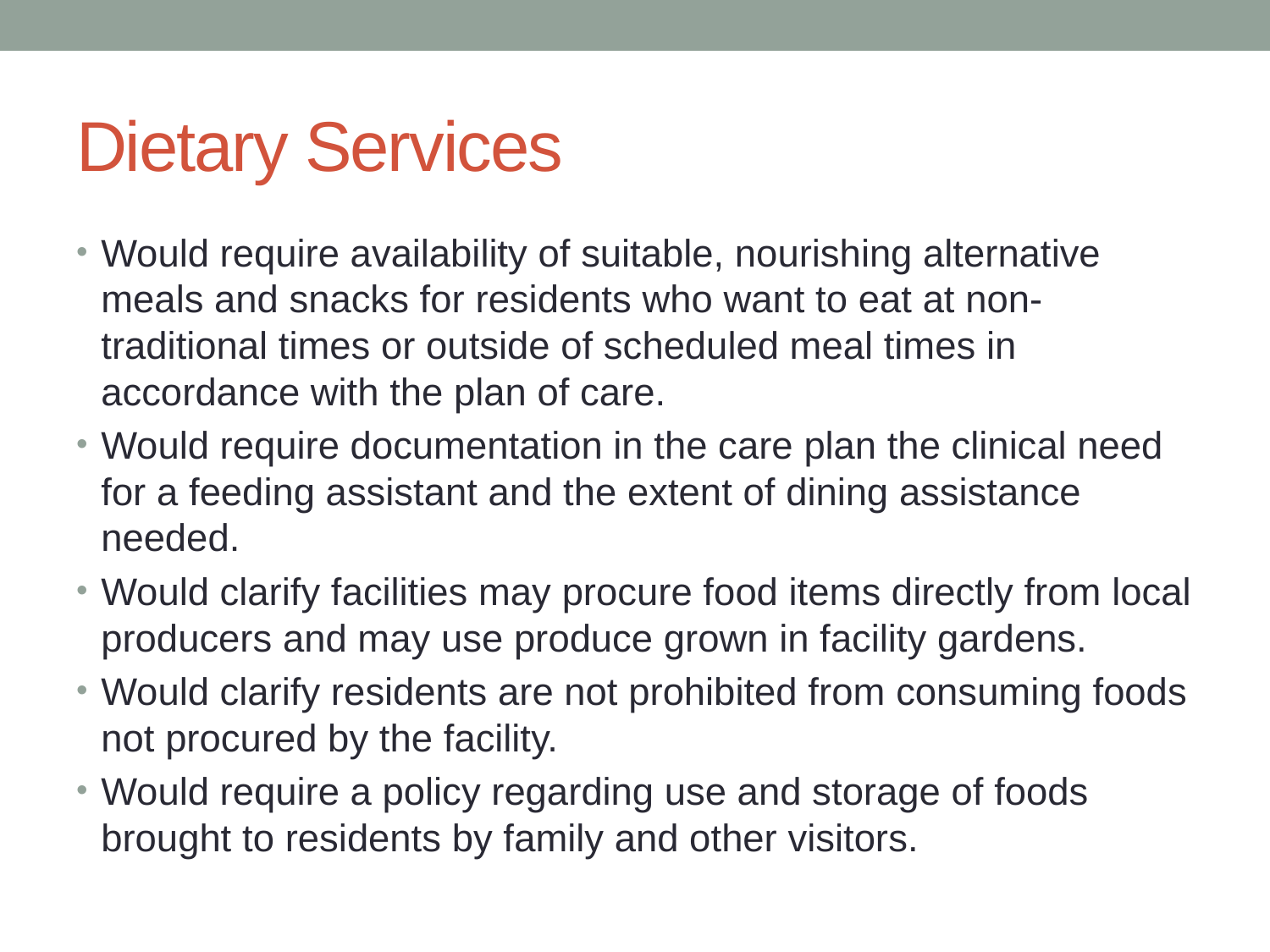

# Dietary Services
Would require availability of suitable, nourishing alternative meals and snacks for residents who want to eat at non-traditional times or outside of scheduled meal times in accordance with the plan of care.
Would require documentation in the care plan the clinical need for a feeding assistant and the extent of dining assistance needed.
Would clarify facilities may procure food items directly from local producers and may use produce grown in facility gardens.
Would clarify residents are not prohibited from consuming foods not procured by the facility.
Would require a policy regarding use and storage of foods brought to residents by family and other visitors.